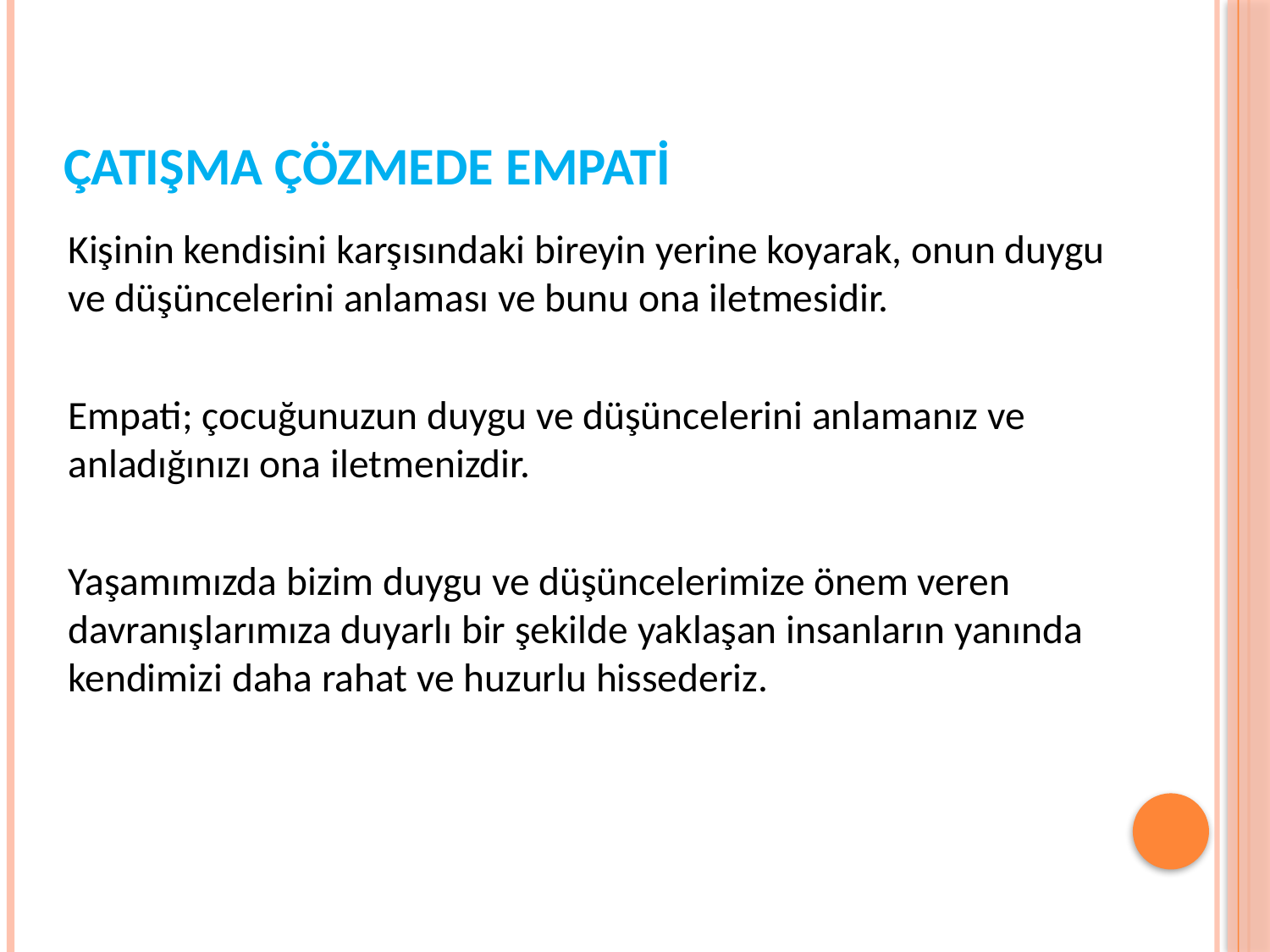

# ÇATIŞMA ÇÖZMEDE EMPATİ
Kişinin kendisini karşısındaki bireyin yerine koyarak, onun duygu ve düşüncelerini anlaması ve bunu ona iletmesidir.

Empati; çocuğunuzun duygu ve düşüncelerini anlamanız ve anladığınızı ona iletmenizdir.

Yaşamımızda bizim duygu ve düşüncelerimize önem veren davranışlarımıza duyarlı bir şekilde yaklaşan insanların yanında kendimizi daha rahat ve huzurlu hissederiz.